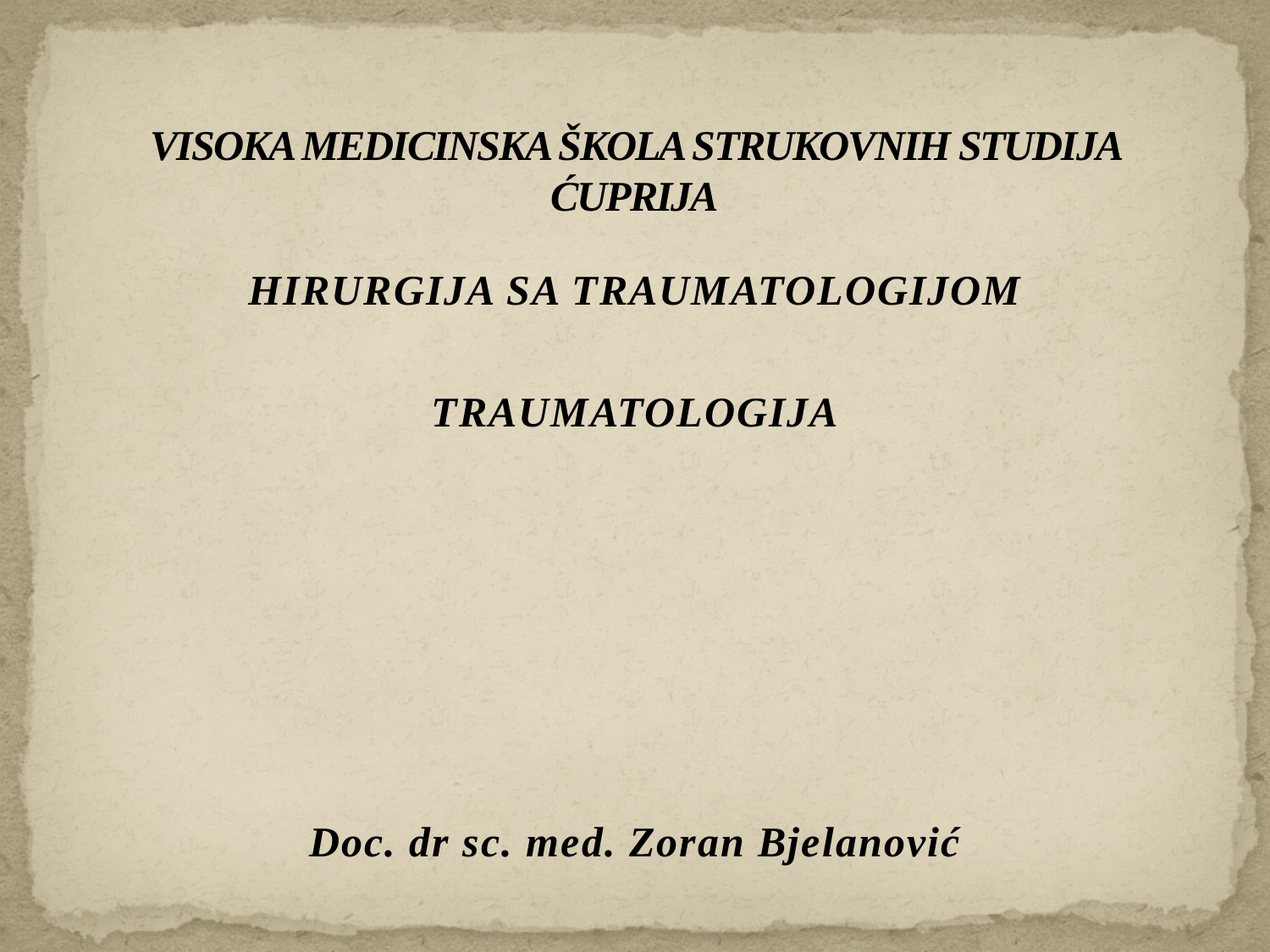

# VISOKA MEDICINSKA ŠKOLA STRUKOVNIH STUDIJA ĆUPRIJA
HIRURGIJA SA TRAUMATOLOGIJOM

TRAUMATOLOGIJA

Doc. dr sc. med. Zoran Bjelanović